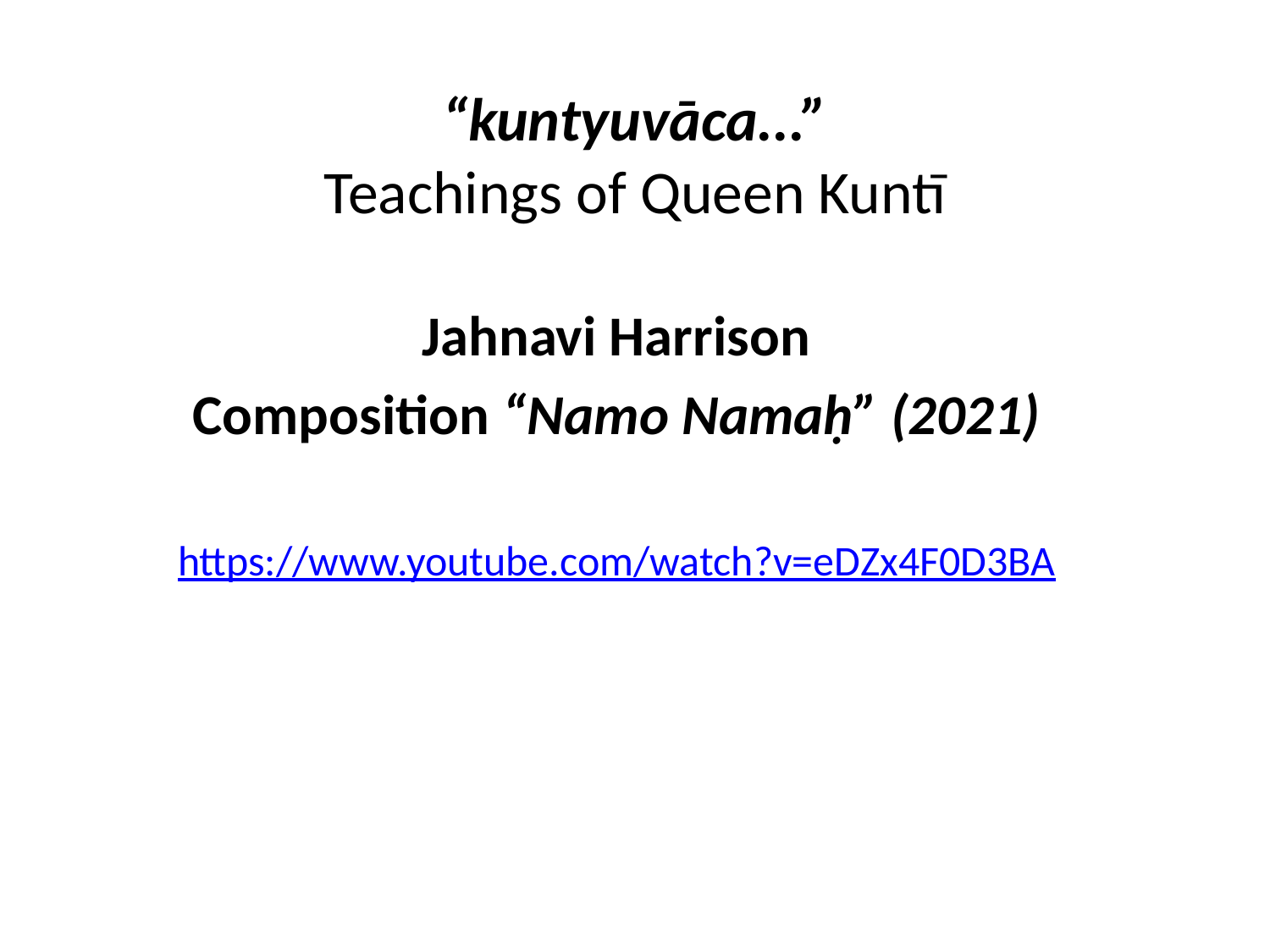

# “kuntyuvāca...” Teachings of Queen Kuntī
Jahnavi Harrison
Composition “Namo Namaḥ” (2021)

https://www.youtube.com/watch?v=eDZx4F0D3BA